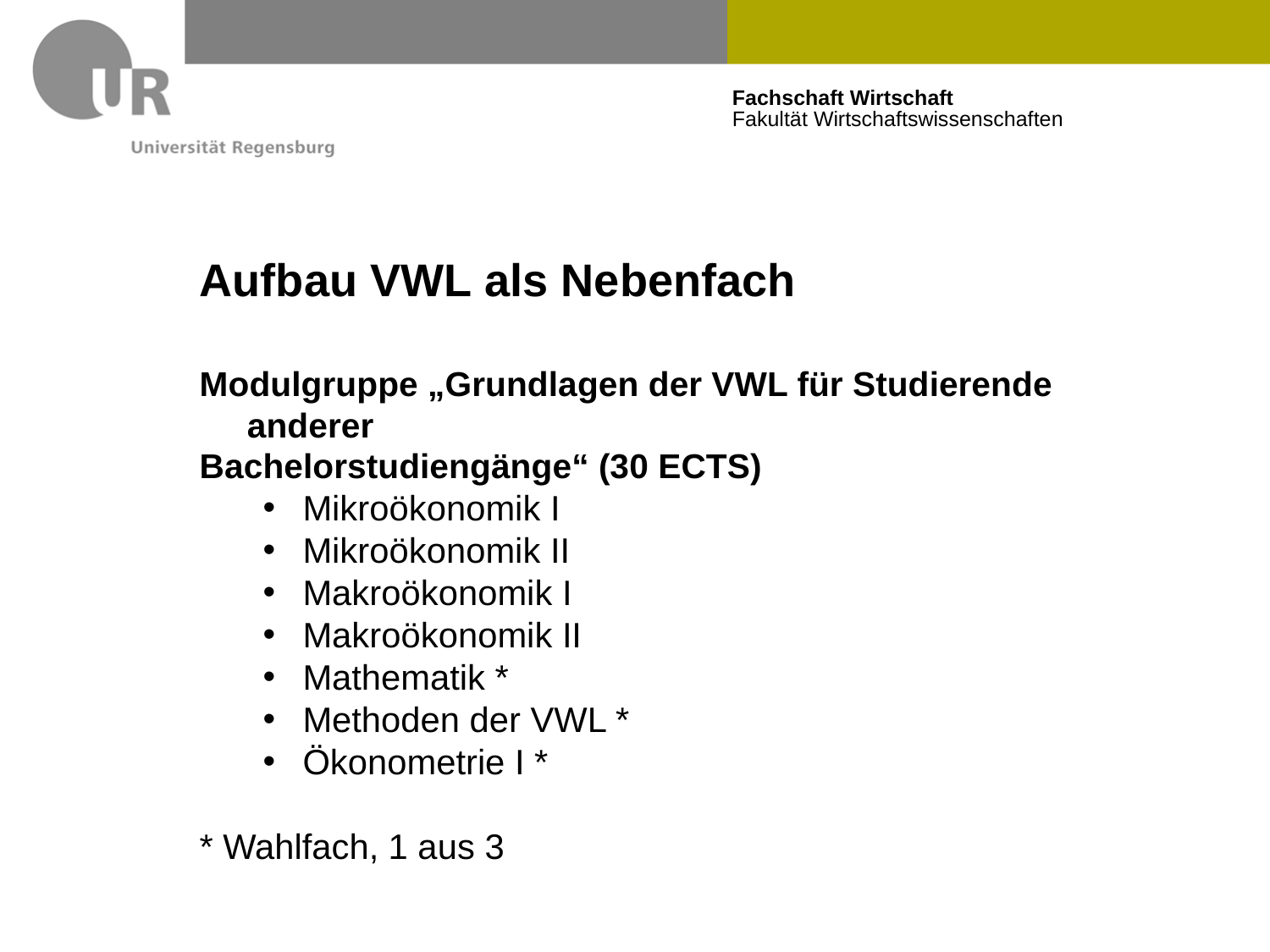

# Aufbau VWL als Nebenfach
Modulgruppe „Grundlagen der VWL für Studierende anderer
Bachelorstudiengänge“ (30 ECTS)
Mikroökonomik I
Mikroökonomik II
Makroökonomik I
Makroökonomik II
Mathematik *
Methoden der VWL *
Ökonometrie I *

* Wahlfach, 1 aus 3